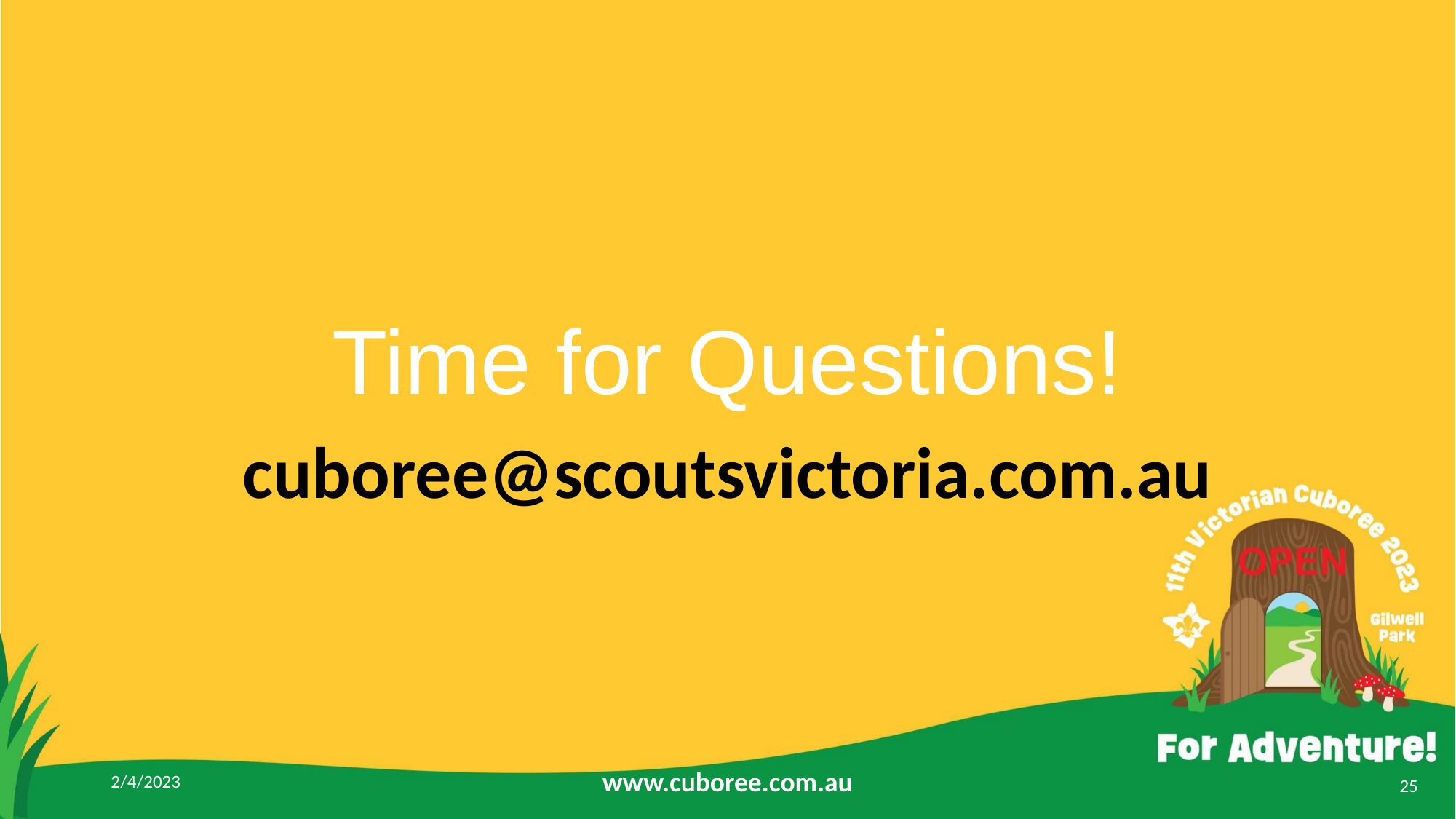

# Time for Questions!
cuboree@scoutsvictoria.com.au
2/4/2023
www.cuboree.com.au
25